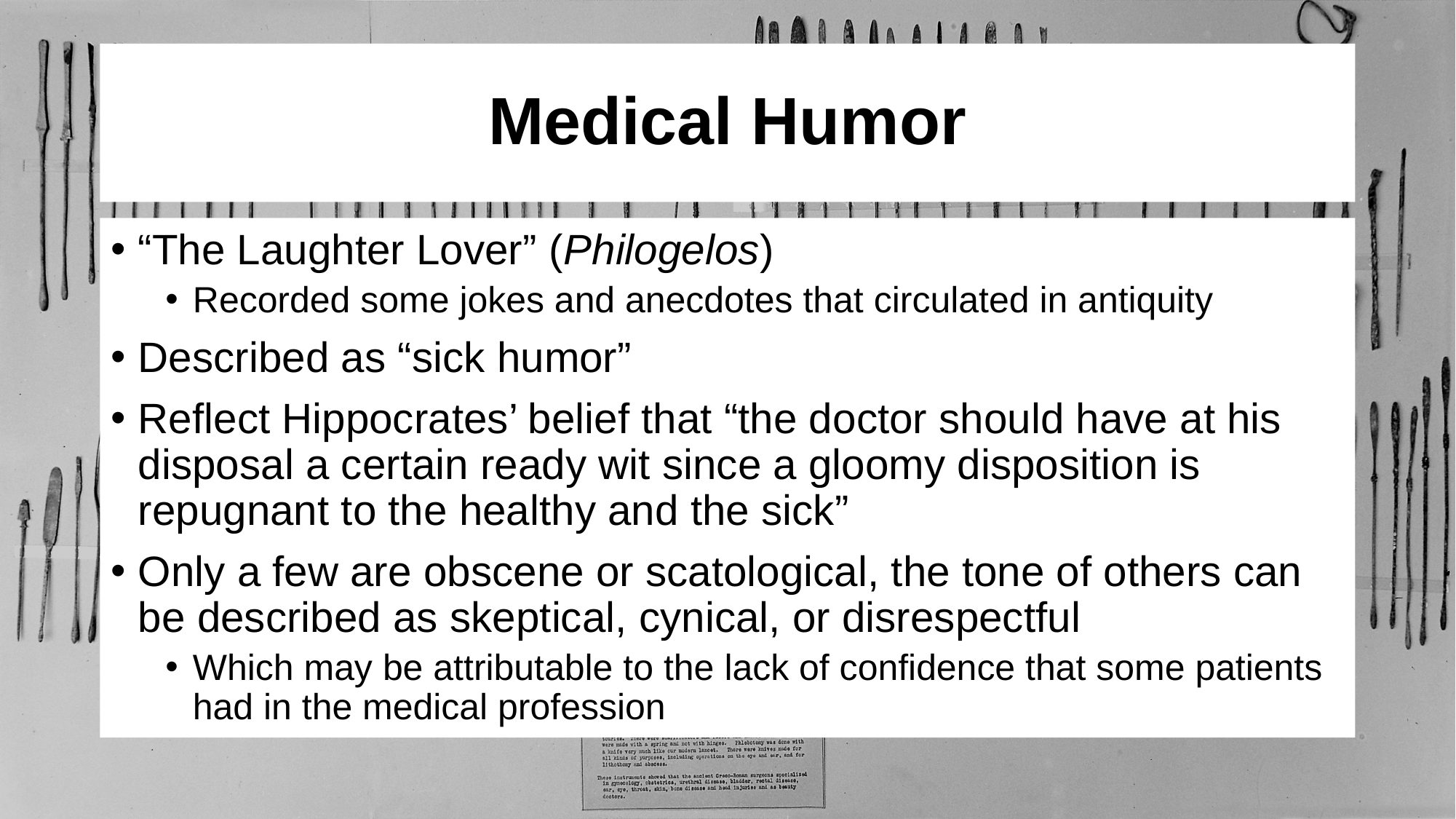

# Medical Humor
“The Laughter Lover” (Philogelos)
Recorded some jokes and anecdotes that circulated in antiquity
Described as “sick humor”
Reflect Hippocrates’ belief that “the doctor should have at his disposal a certain ready wit since a gloomy disposition is repugnant to the healthy and the sick”
Only a few are obscene or scatological, the tone of others can be described as skeptical, cynical, or disrespectful
Which may be attributable to the lack of confidence that some patients had in the medical profession